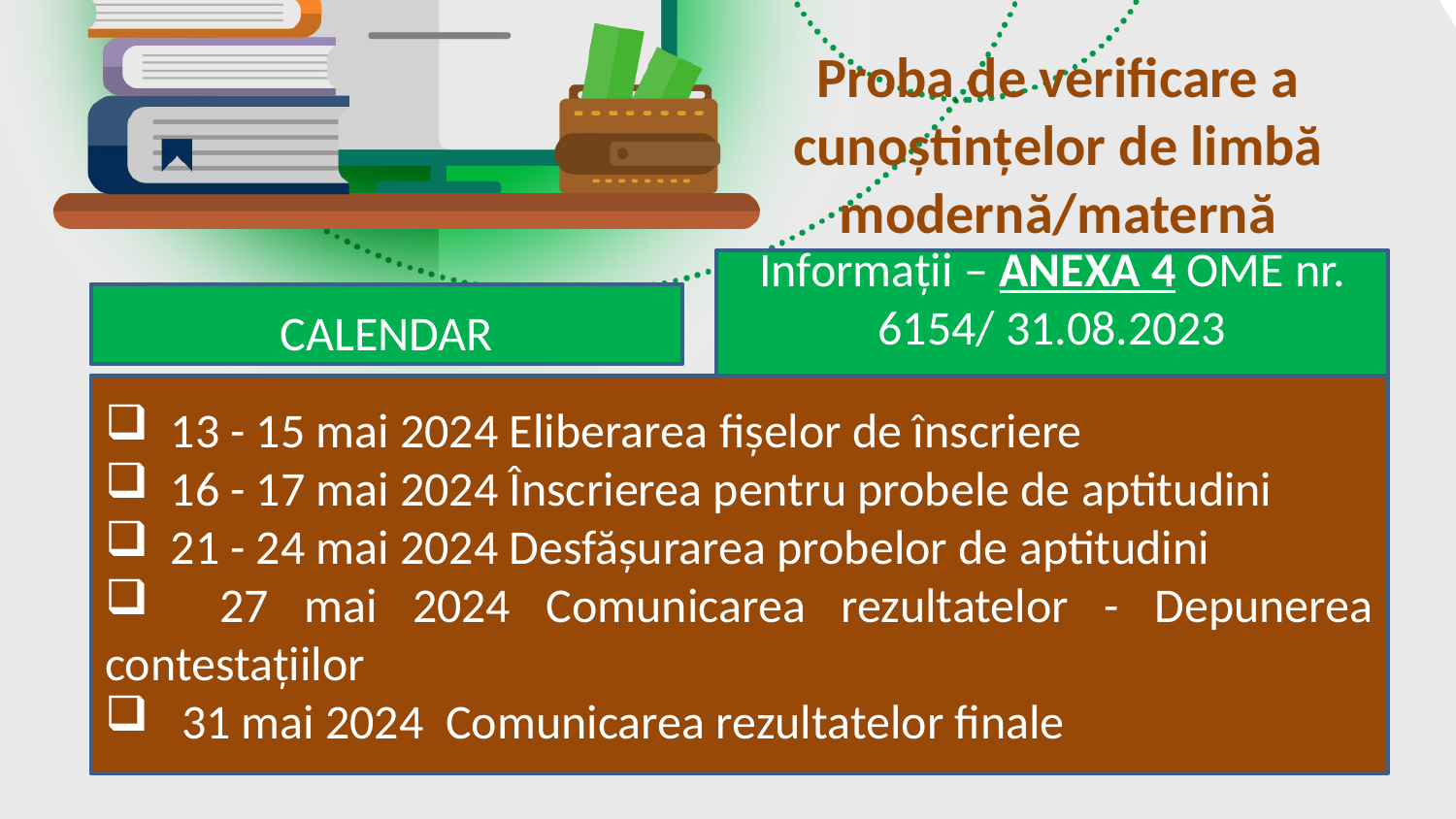

Proba de verificare a cunoștințelor de limbă modernă/maternă
Informații – ANEXA 4 OME nr. 6154/ 31.08.2023

CALENDAR

  13 - 15 mai 2024 Eliberarea fișelor de înscriere
  16 - 17 mai 2024 Înscrierea pentru probele de aptitudini
  21 - 24 mai 2024 Desfășurarea probelor de aptitudini
  27 mai 2024 Comunicarea rezultatelor - Depunerea contestațiilor
   31 mai 2024  Comunicarea rezultatelor finale